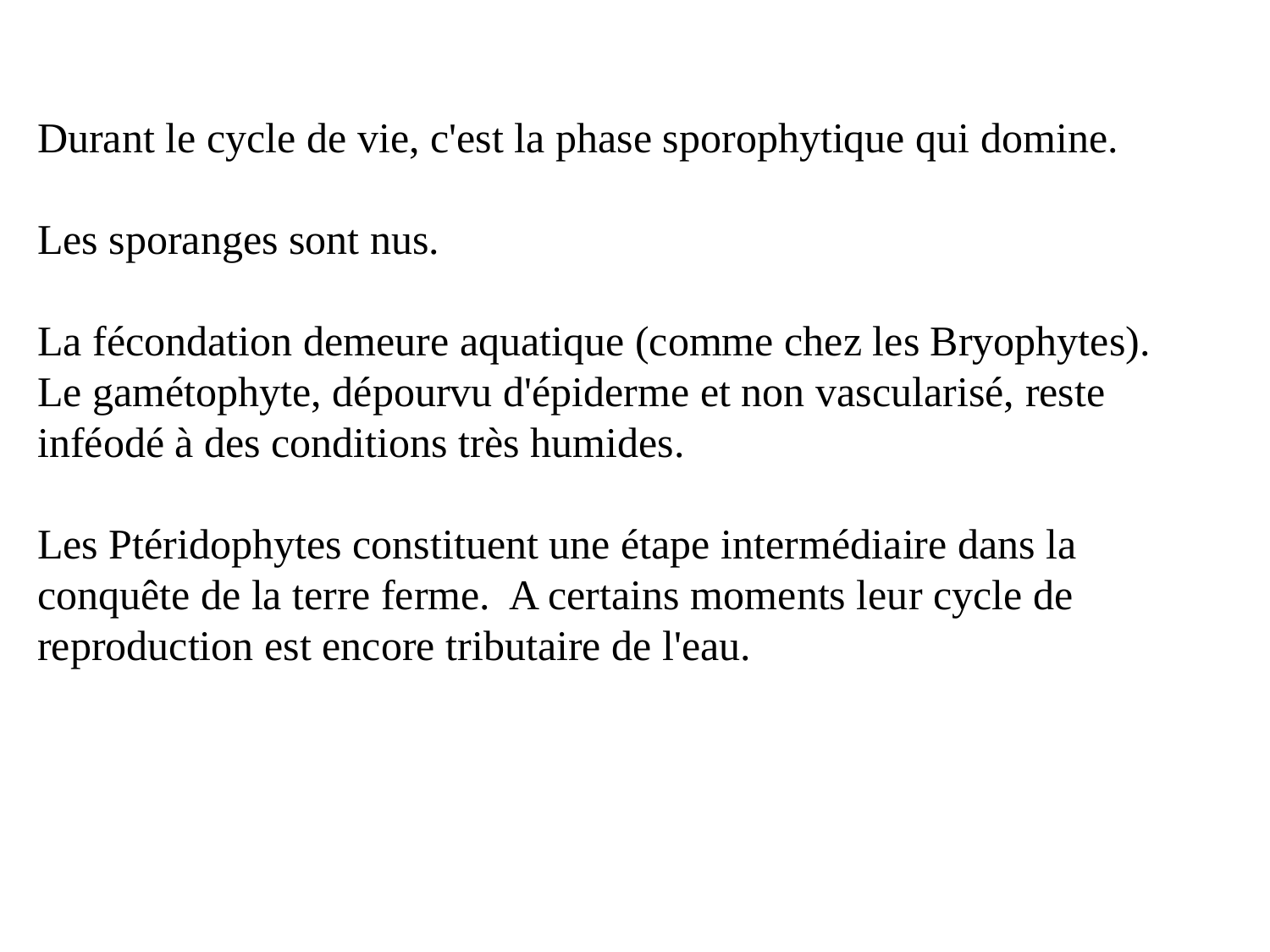

Durant le cycle de vie, c'est la phase sporophytique qui domine.

Les sporanges sont nus.

La fécondation demeure aquatique (comme chez les Bryophytes).  Le gamétophyte, dépourvu d'épiderme et non vascularisé, reste inféodé à des conditions très humides.

Les Ptéridophytes constituent une étape intermédiaire dans la conquête de la terre ferme.  A certains moments leur cycle de reproduction est encore tributaire de l'eau.